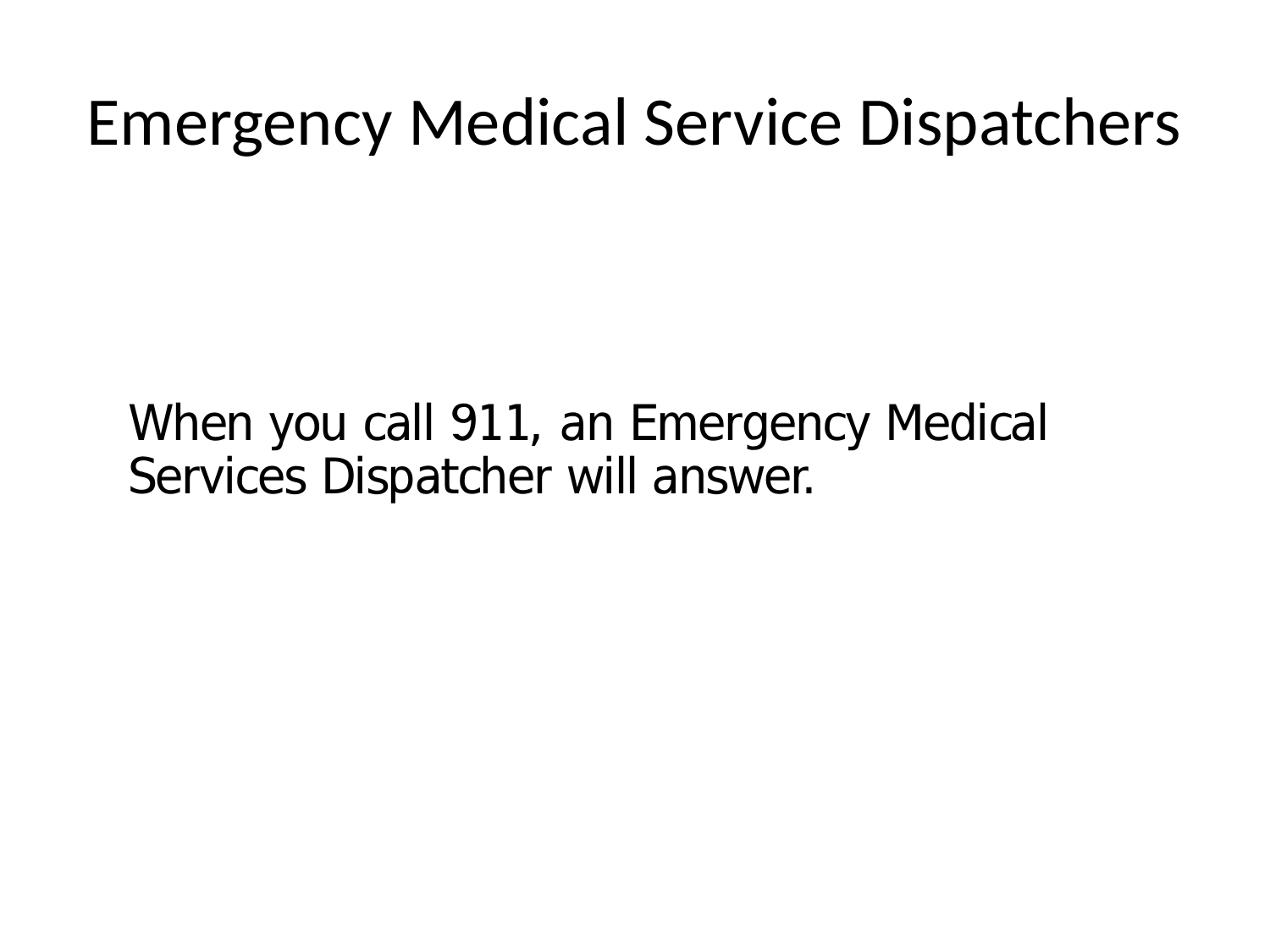

# Emergency Medical Service Dispatchers
When you call 911, an Emergency Medical Services Dispatcher will answer.